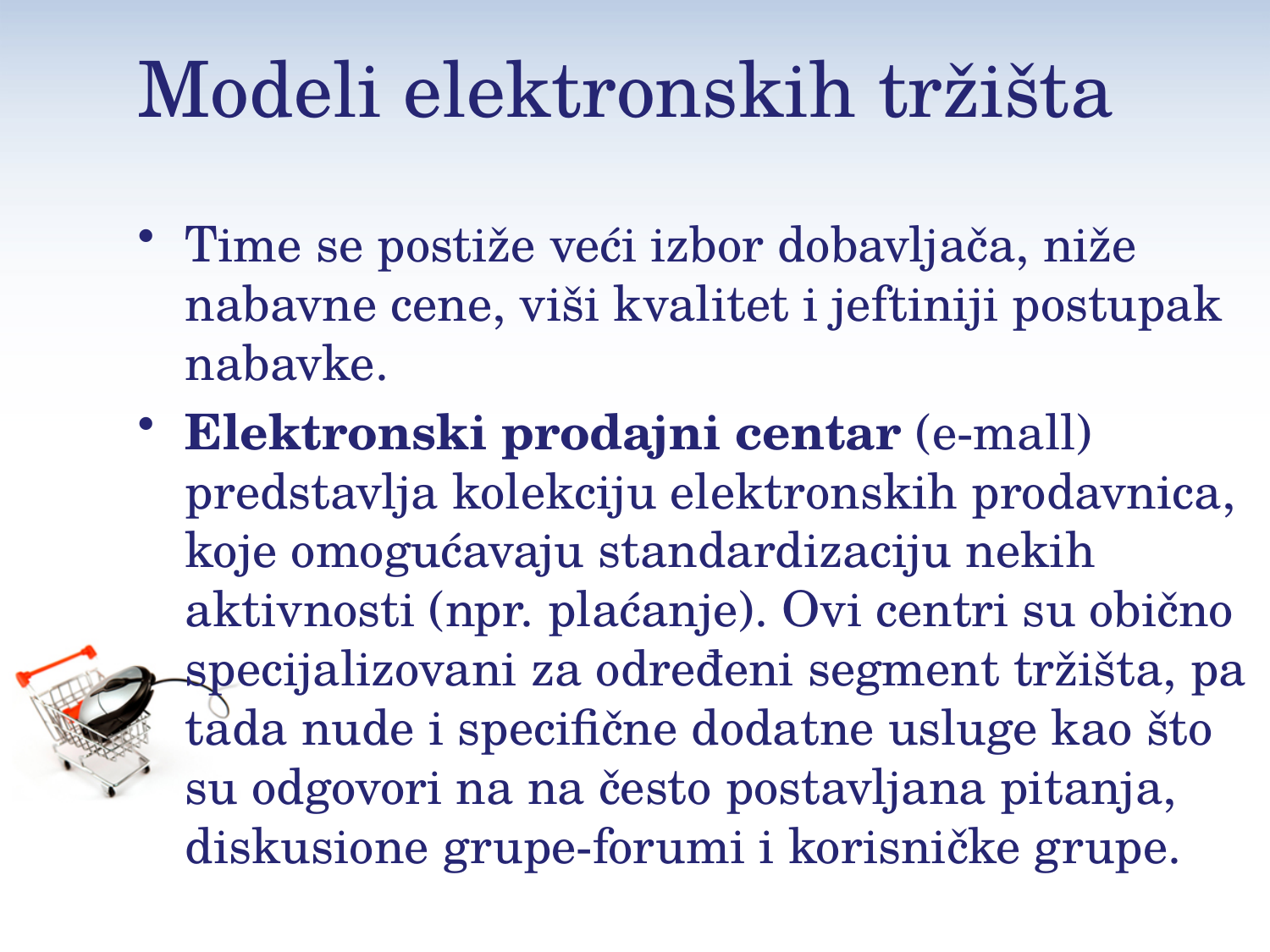

# Modeli elektronskih tržišta
Time se postiže veći izbor dobavljača, niže nabavne cene, viši kvalitet i jeftiniji postupak nabavke.
Elektronski prodajni centar (e-mall) predstavlja kolekciju elektronskih prodavnica, koje omogućavaju standardizaciju nekih aktivnosti (npr. plaćanje). Ovi centri su obično specijalizovani za određeni segment tržišta, pa tada nude i specifične dodatne usluge kao što su odgovori na na često postavljana pitanja, diskusione grupe-forumi i korisničke grupe.